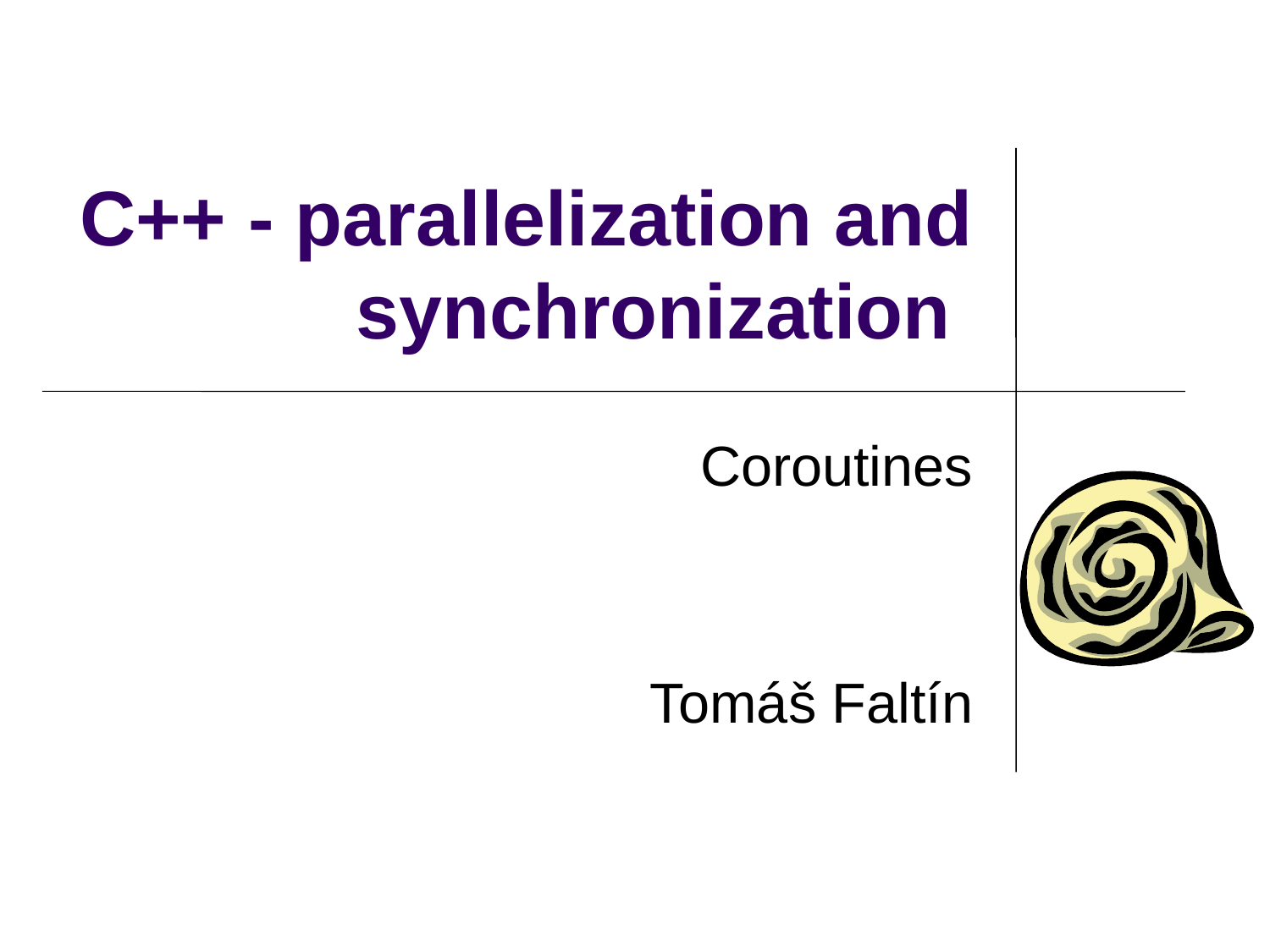

# C++ - parallelization and synchronization
Coroutines

Tomáš Faltín